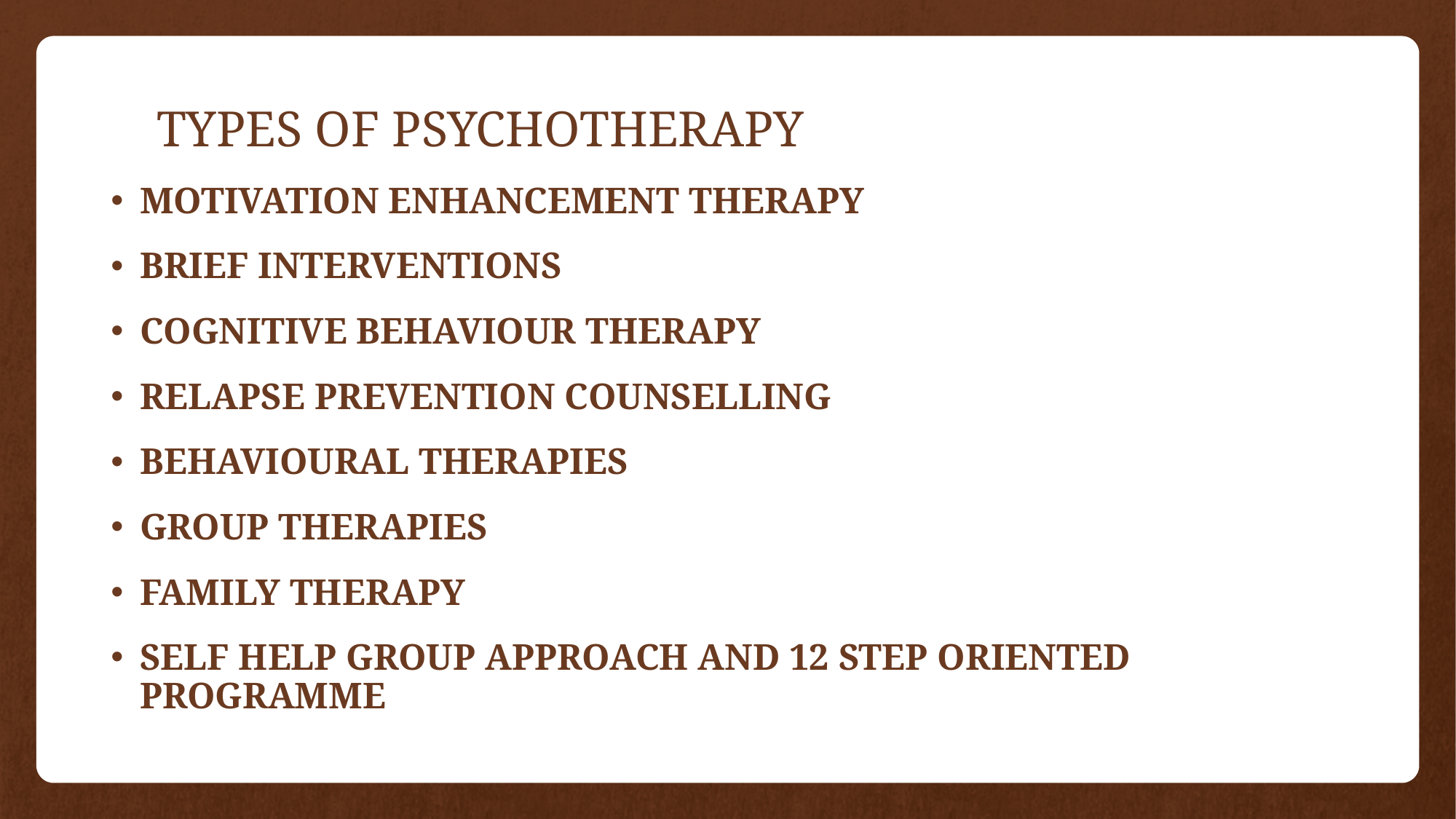

# TYPES OF PSYCHOTHERAPY
MOTIVATION ENHANCEMENT THERAPY
BRIEF INTERVENTIONS
COGNITIVE BEHAVIOUR THERAPY
RELAPSE PREVENTION COUNSELLING
BEHAVIOURAL THERAPIES
GROUP THERAPIES
FAMILY THERAPY
SELF HELP GROUP APPROACH AND 12 STEP ORIENTED PROGRAMME